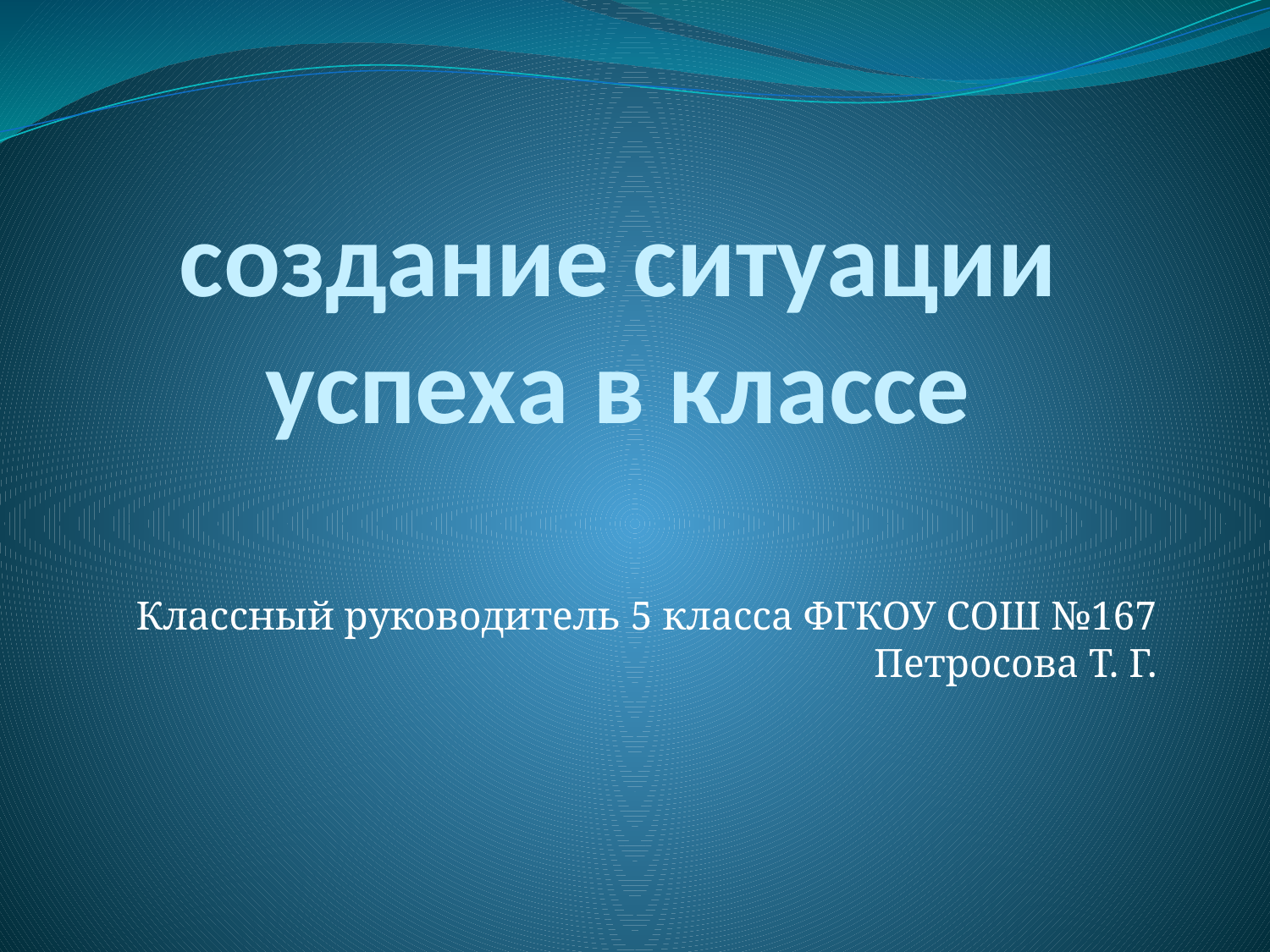

# создание ситуации успеха в классе
Классный руководитель 5 класса ФГКОУ СОШ №167 Петросова Т. Г.